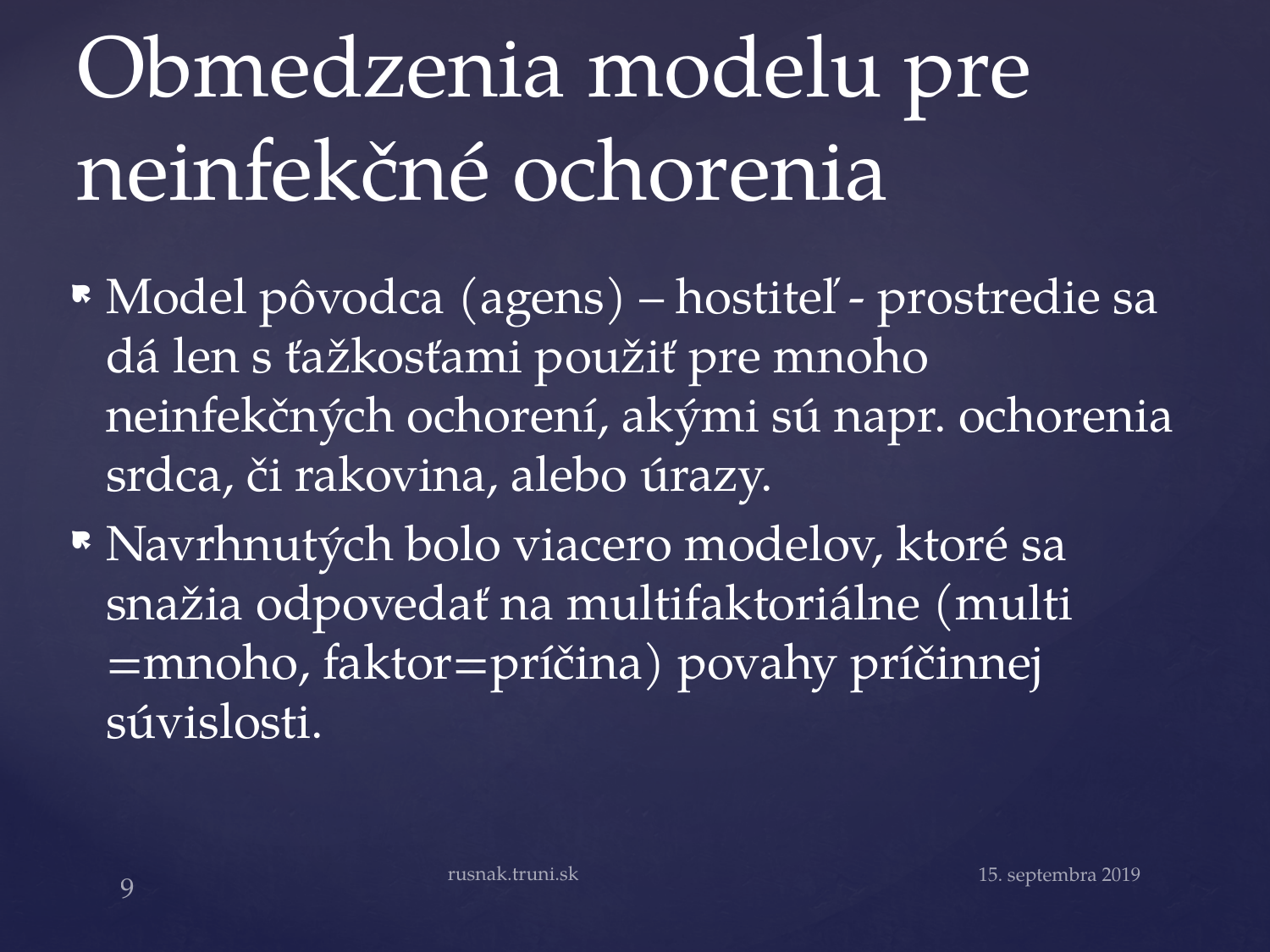

# Obmedzenia modelu pre neinfekčné ochorenia
Model pôvodca (agens) – hostiteľ - prostredie sa dá len s ťažkosťami použiť pre mnoho neinfekčných ochorení, akými sú napr. ochorenia srdca, či rakovina, alebo úrazy.
Navrhnutých bolo viacero modelov, ktoré sa snažia odpovedať na multifaktoriálne (multi =mnoho, faktor=príčina) povahy príčinnej súvislosti.
rusnak.truni.sk
9
15. septembra 2019